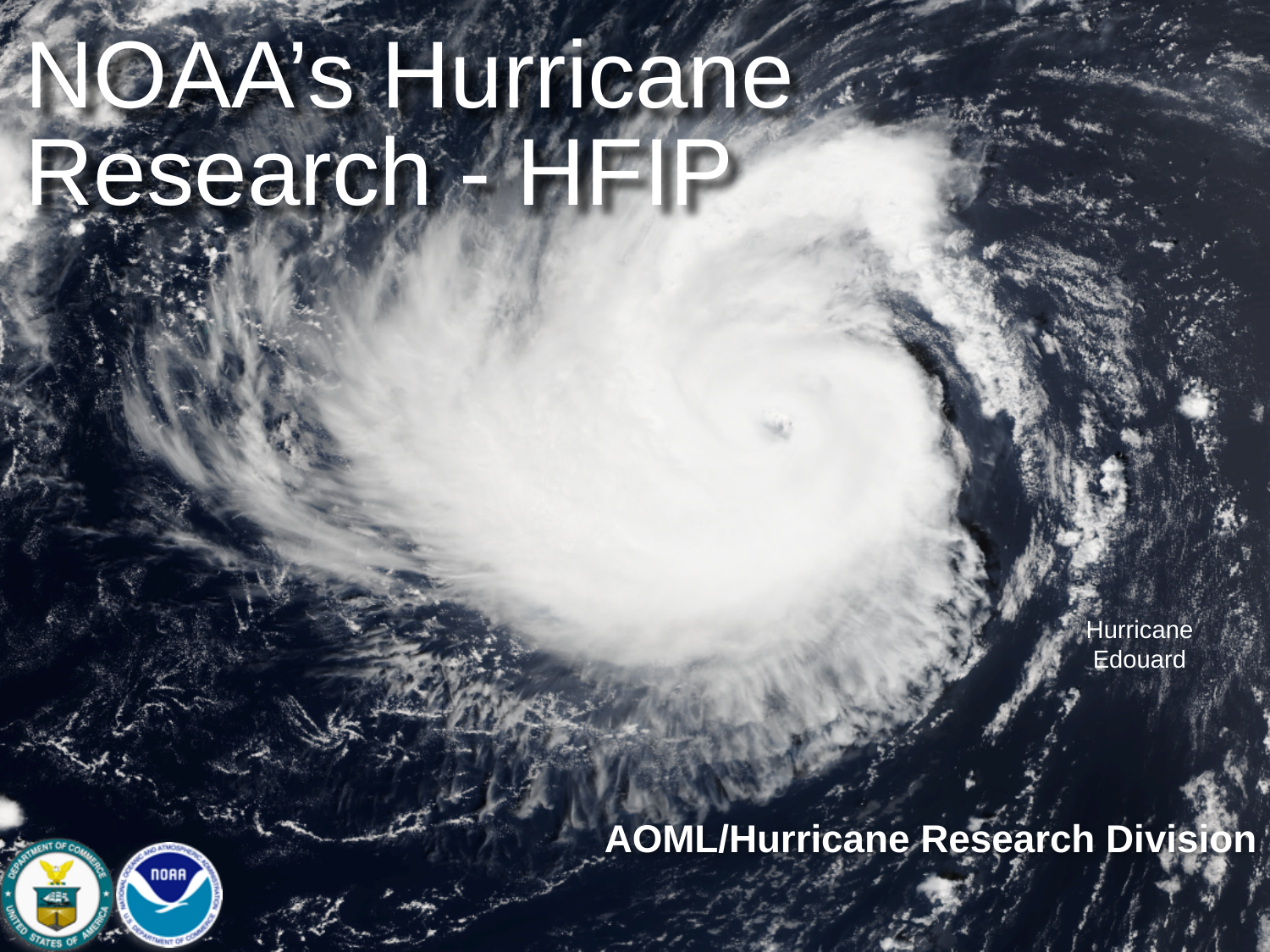

NOAA’s Hurricane Research - HFIP
AOML/Hurricane Research Division